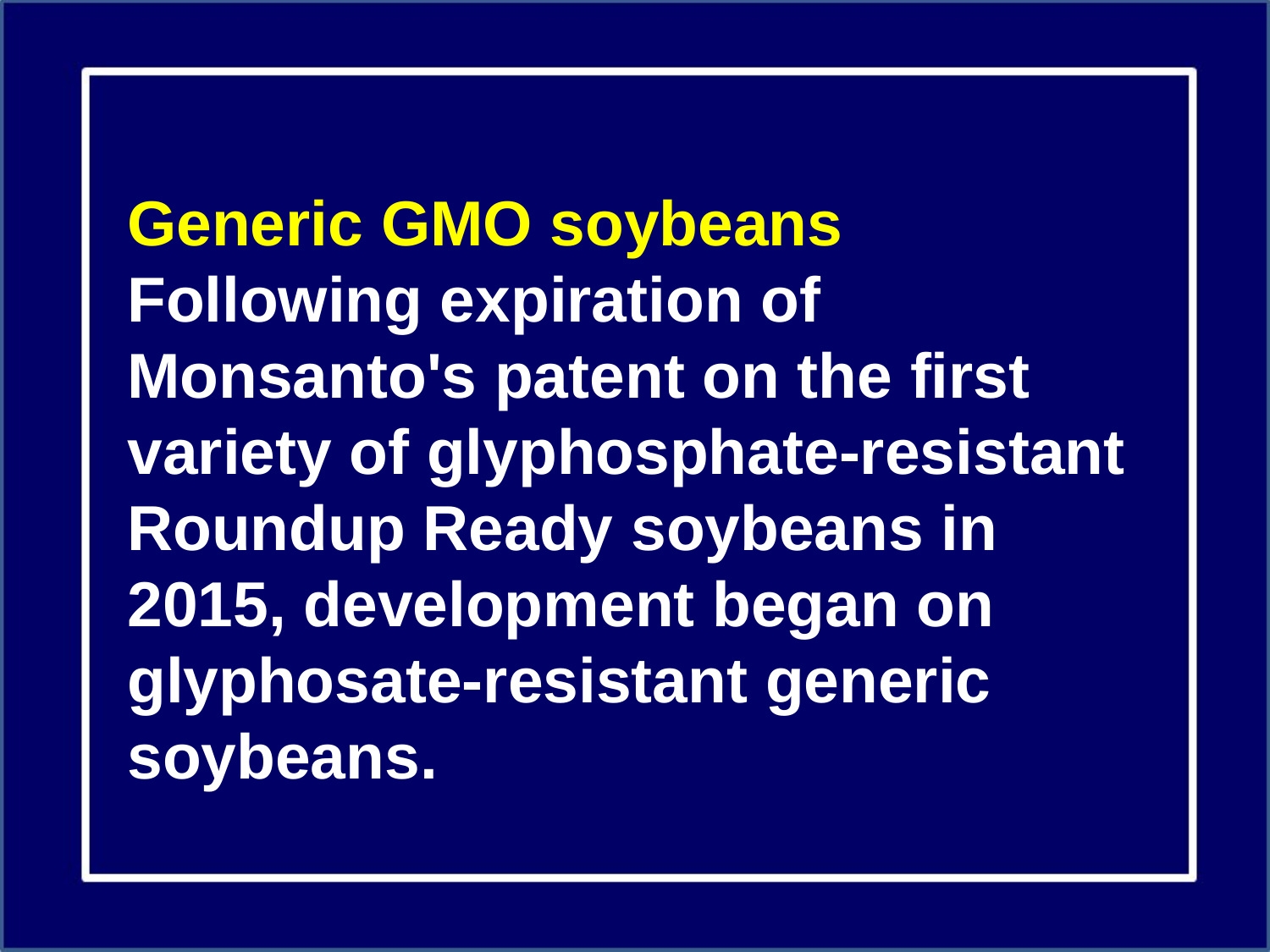

Generic GMO soybeans
Following expiration of Monsanto's patent on the first variety of glyphosphate-resistant Roundup Ready soybeans in 2015, development began on glyphosate-resistant generic soybeans.